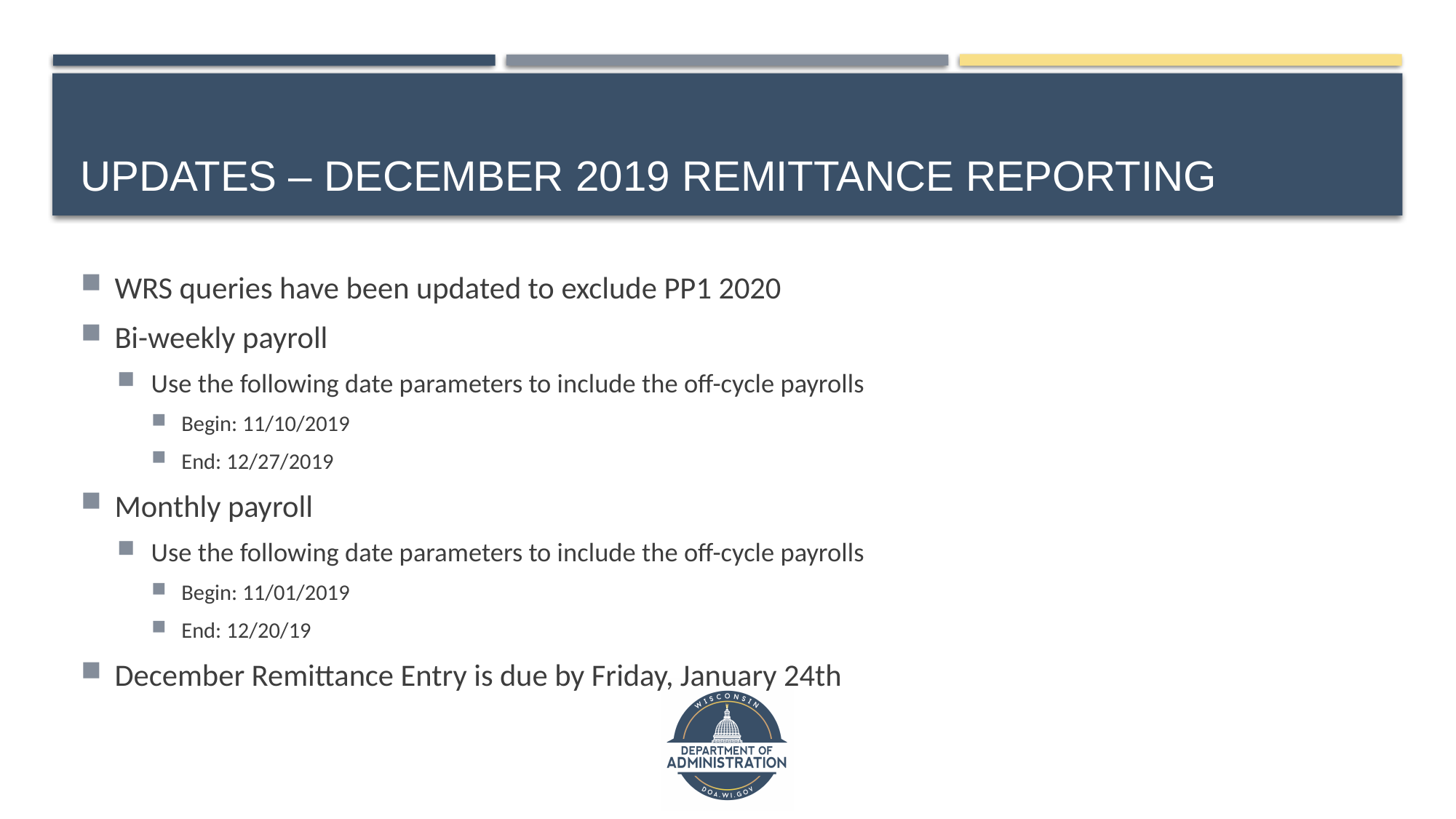

# Updates – December 2019 Remittance Reporting
WRS queries have been updated to exclude PP1 2020
Bi-weekly payroll
Use the following date parameters to include the off-cycle payrolls
Begin: 11/10/2019
End: 12/27/2019
Monthly payroll
Use the following date parameters to include the off-cycle payrolls
Begin: 11/01/2019
End: 12/20/19
December Remittance Entry is due by Friday, January 24th